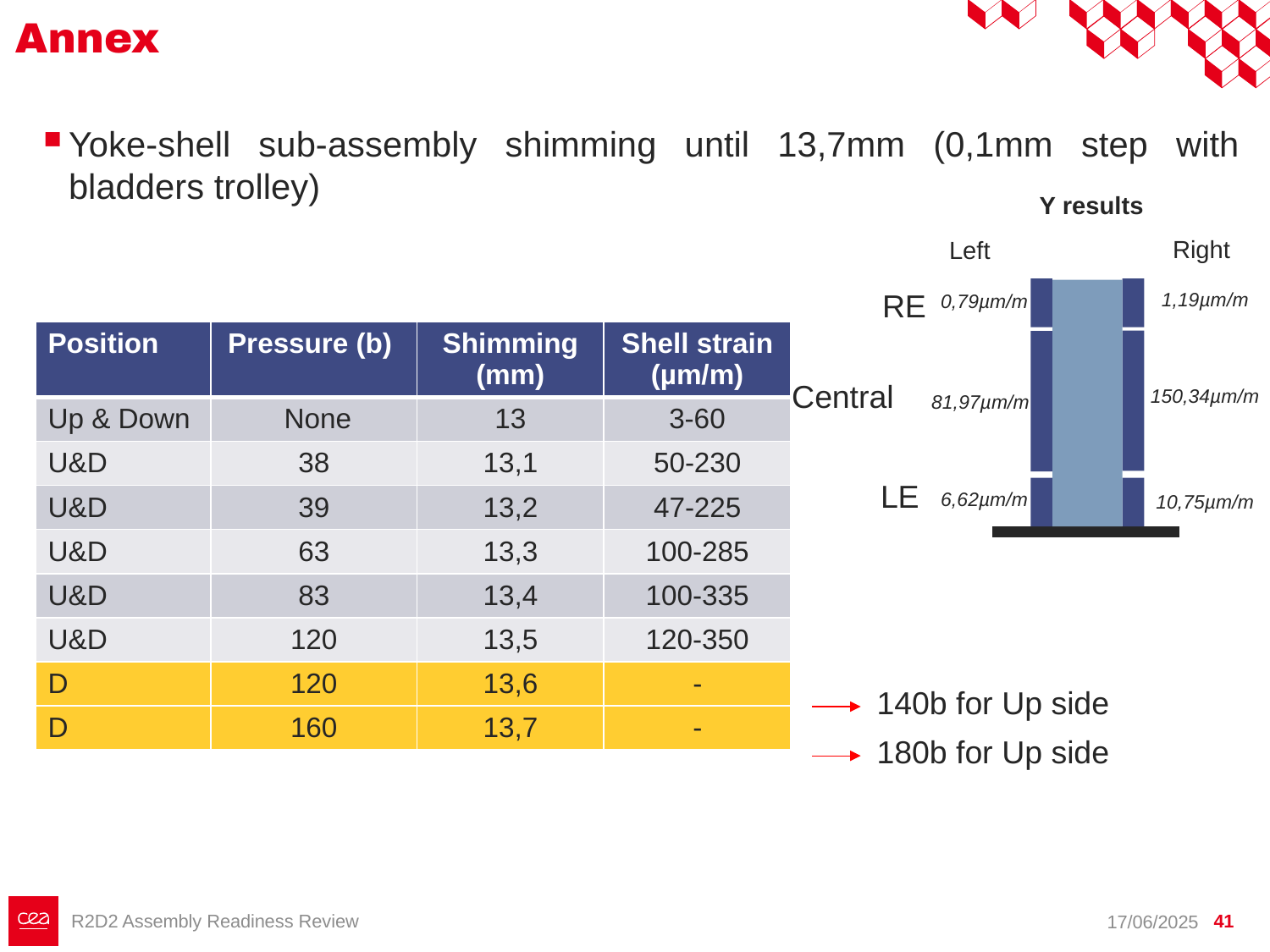

# Annex
Yoke-shell sub-assembly shimming until 13,7mm (0,1mm step with bladders trolley)

Y results
Right
Left

RE
Central
LE

150,34µm/m
81,97µm/m
1,19µm/m
0,79µm/m
6,62µm/m
10,75µm/m
| Position | Pressure (b) | Shimming (mm) | Shell strain (µm/m) |
| --- | --- | --- | --- |
| Up & Down | None | 13 | 3-60 |
| U&D | 38 | 13,1 | 50-230 |
| U&D | 39 | 13,2 | 47-225 |
| U&D | 63 | 13,3 | 100-285 |
| U&D | 83 | 13,4 | 100-335 |
| U&D | 120 | 13,5 | 120-350 |
| D | 120 | 13,6 | - |
| D | 160 | 13,7 | - |
140b for Up side
180b for Up side
17/06/2025
R2D2 Assembly Readiness Review
41